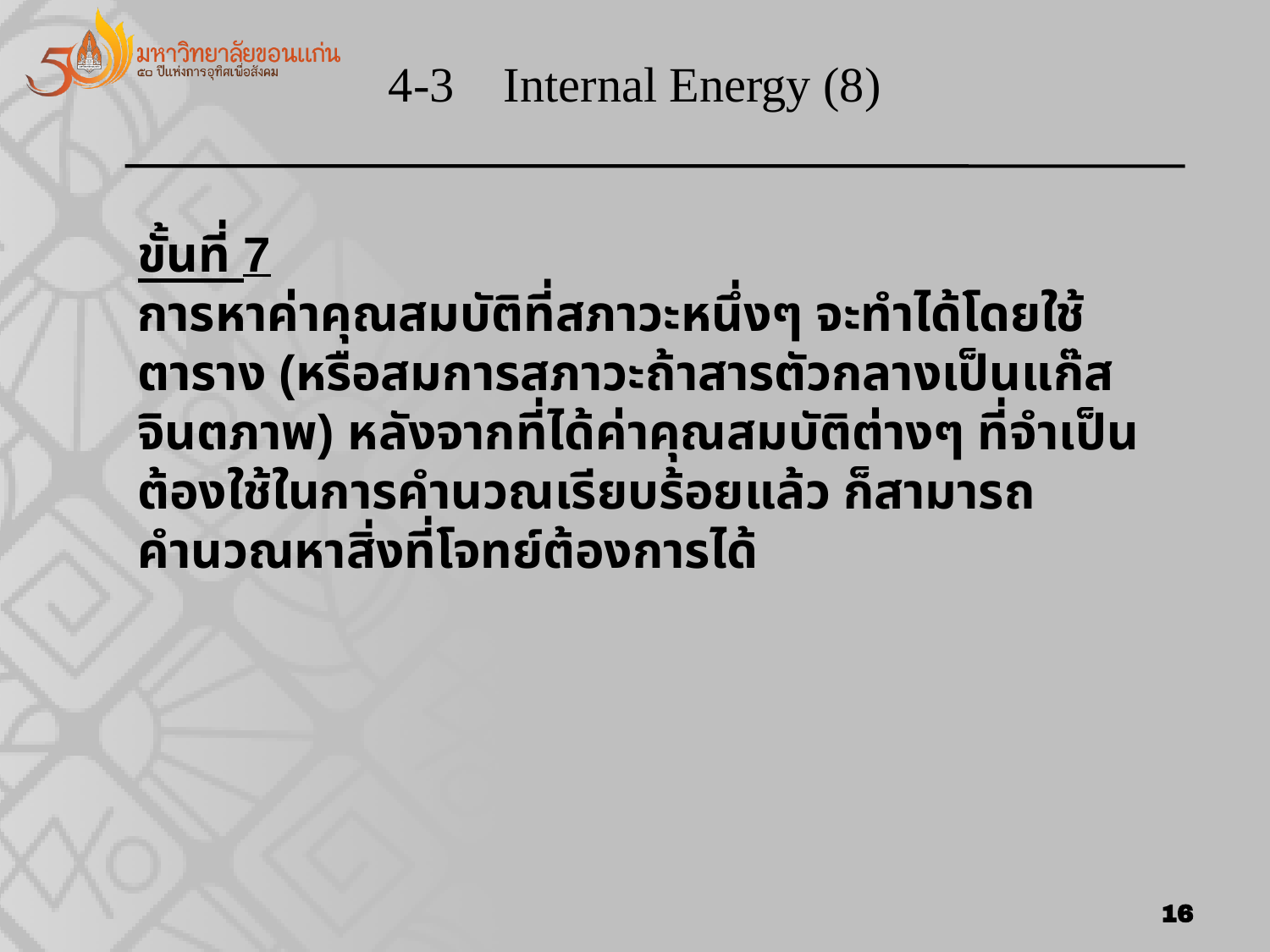

4-3    Internal Energy (8)

ขั้นที่ 7
การหาค่าคุณสมบัติที่สภาวะหนึ่งๆ จะทำได้โดยใช้ตาราง (หรือสมการสภาวะถ้าสารตัวกลางเป็นแก๊สจินตภาพ) หลังจากที่ได้ค่าคุณสมบัติต่างๆ ที่จำเป็นต้องใช้ในการคำนวณเรียบร้อยแล้ว ก็สามารถคำนวณหาสิ่งที่โจทย์ต้องการได้
16